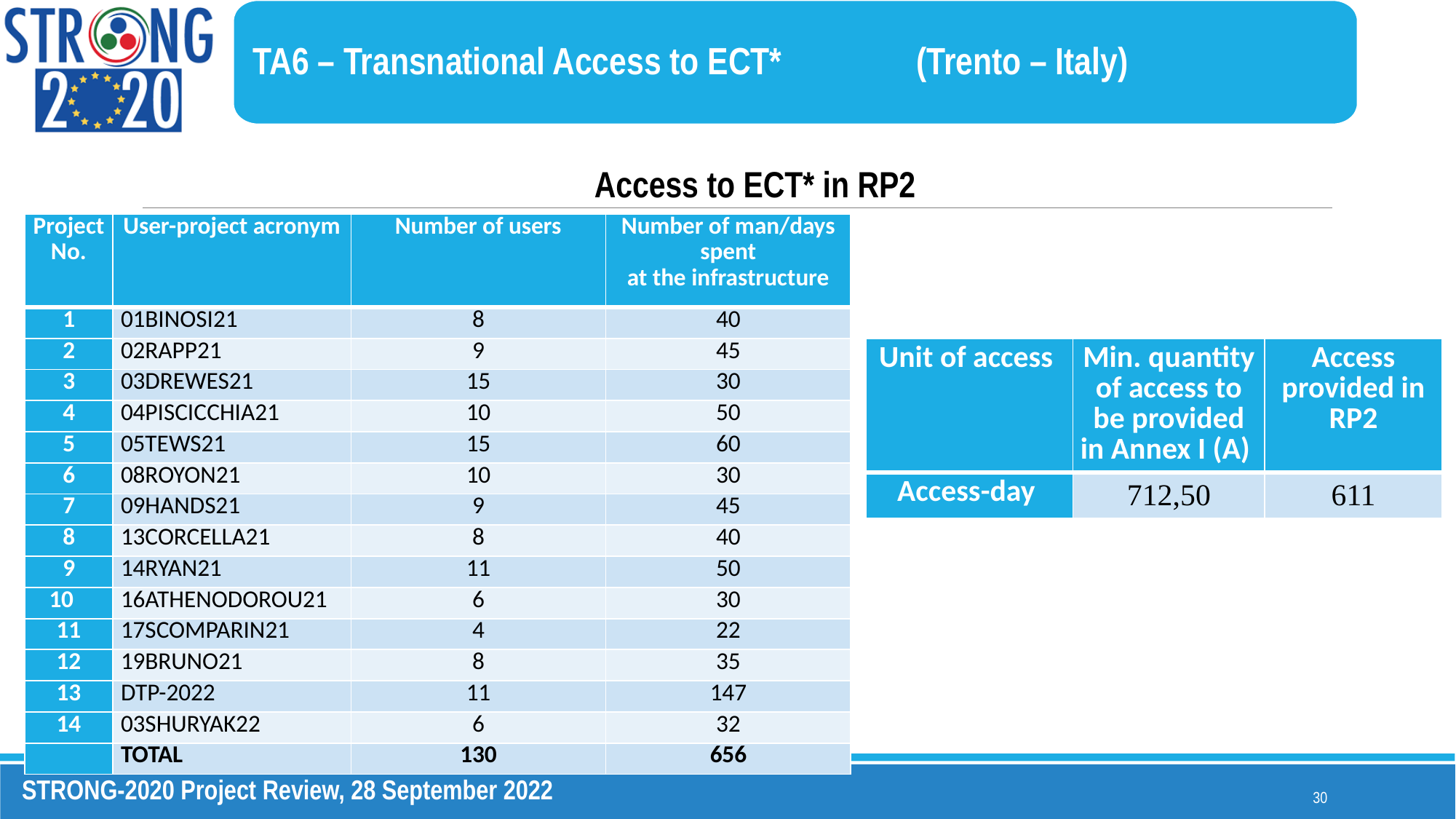

TA6 – Transnational Access to ECT*		 (Trento – Italy)
Access to ECT* in RP2
| Project No. | User-project acronym | Number of users | Number of man/days spent at the infrastructure |
| --- | --- | --- | --- |
| 1 | 01BINOSI21 | 8 | 40 |
| 2 | 02RAPP21 | 9 | 45 |
| 3 | 03DREWES21 | 15 | 30 |
| 4 | 04PISCICCHIA21 | 10 | 50 |
| 5 | 05TEWS21 | 15 | 60 |
| 6 | 08ROYON21 | 10 | 30 |
| 7 | 09HANDS21 | 9 | 45 |
| 8 | 13CORCELLA21 | 8 | 40 |
| 9 | 14RYAN21 | 11 | 50 |
| 10 | 16ATHENODOROU21 | 6 | 30 |
| 11 | 17SCOMPARIN21 | 4 | 22 |
| 12 | 19BRUNO21 | 8 | 35 |
| 13 | DTP-2022 | 11 | 147 |
| 14 | 03SHURYAK22 | 6 | 32 |
|  | TOTAL | 130 | 656 |
| Unit of access | Min. quantity of access to be provided in Annex I (A) | Access provided in RP2 |
| --- | --- | --- |
| Access-day | 712,50 | 611 |
30